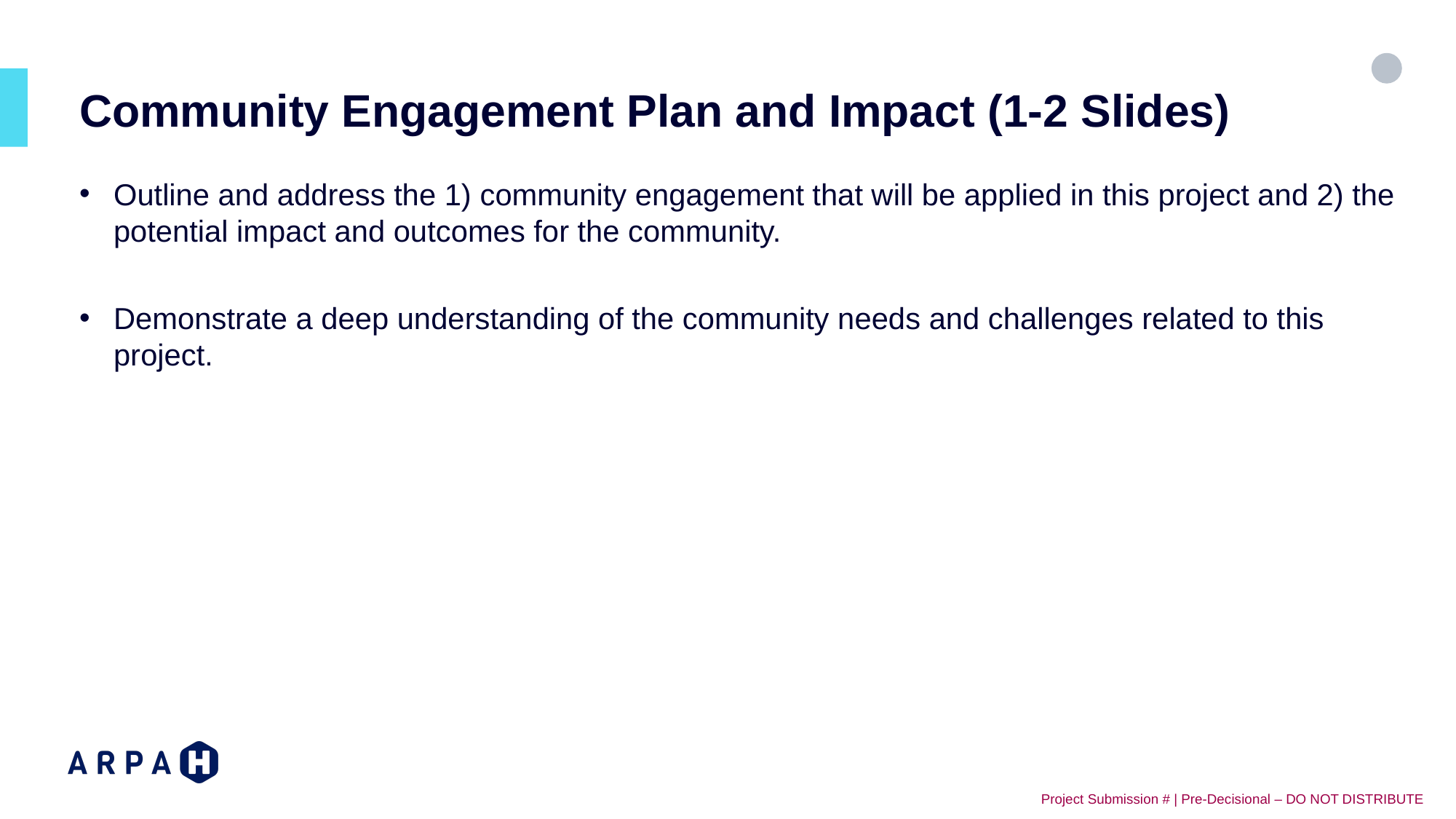

# Community Engagement Plan and Impact (1-2 Slides)
Outline and address the 1) community engagement that will be applied in this project and 2) the potential impact and outcomes for the community.

Demonstrate a deep understanding of the community needs and challenges related to this project.

 Project Submission # | Pre-Decisional – DO NOT DISTRIBUTE